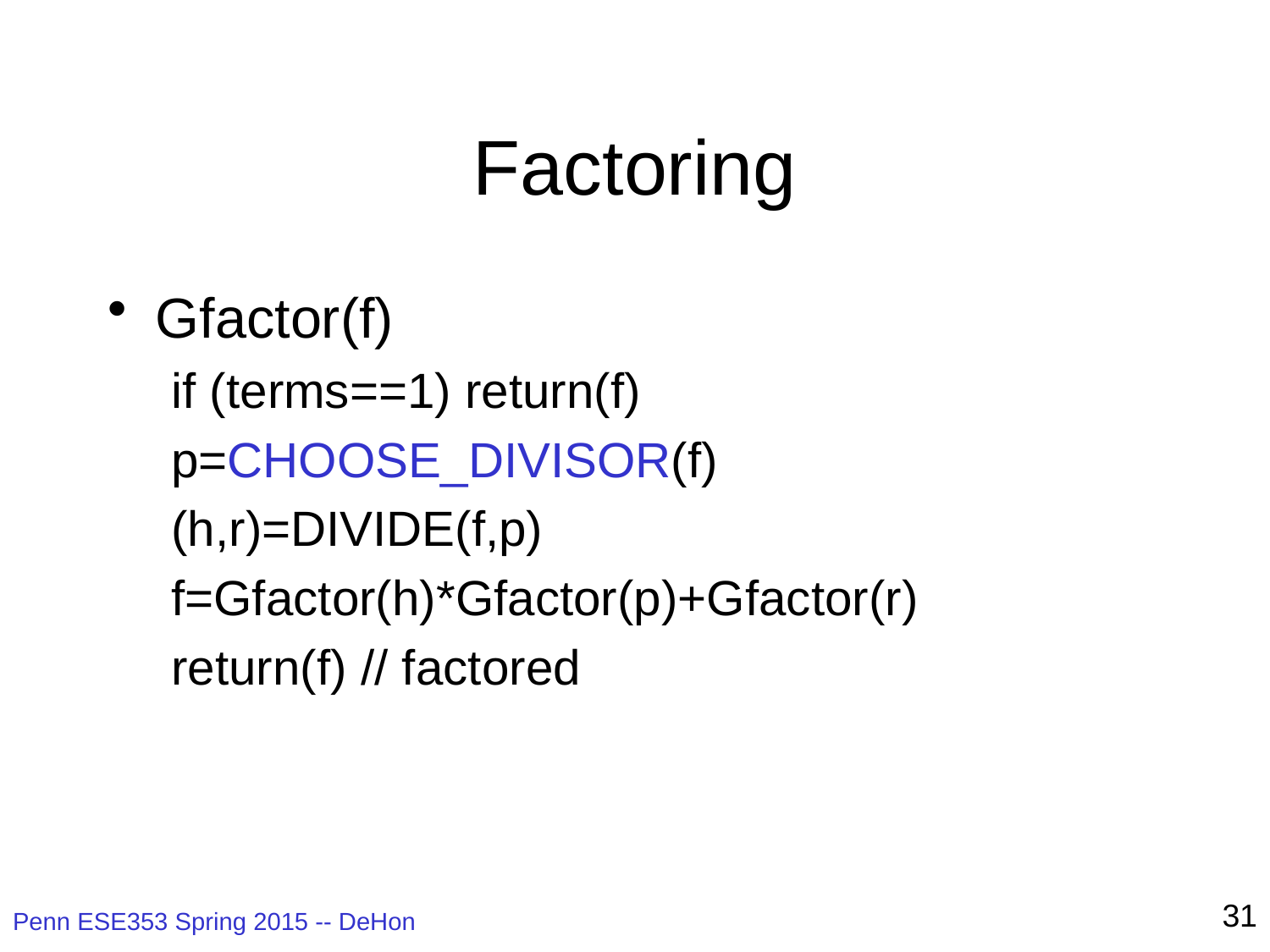

# Factoring
Gfactor(f)
if (terms==1) return(f)
p=CHOOSE_DIVISOR(f)
(h,r)=DIVIDE(f,p)
f=Gfactor(h)*Gfactor(p)+Gfactor(r)
return(f) // factored
31
Penn ESE353 Spring 2015 -- DeHon